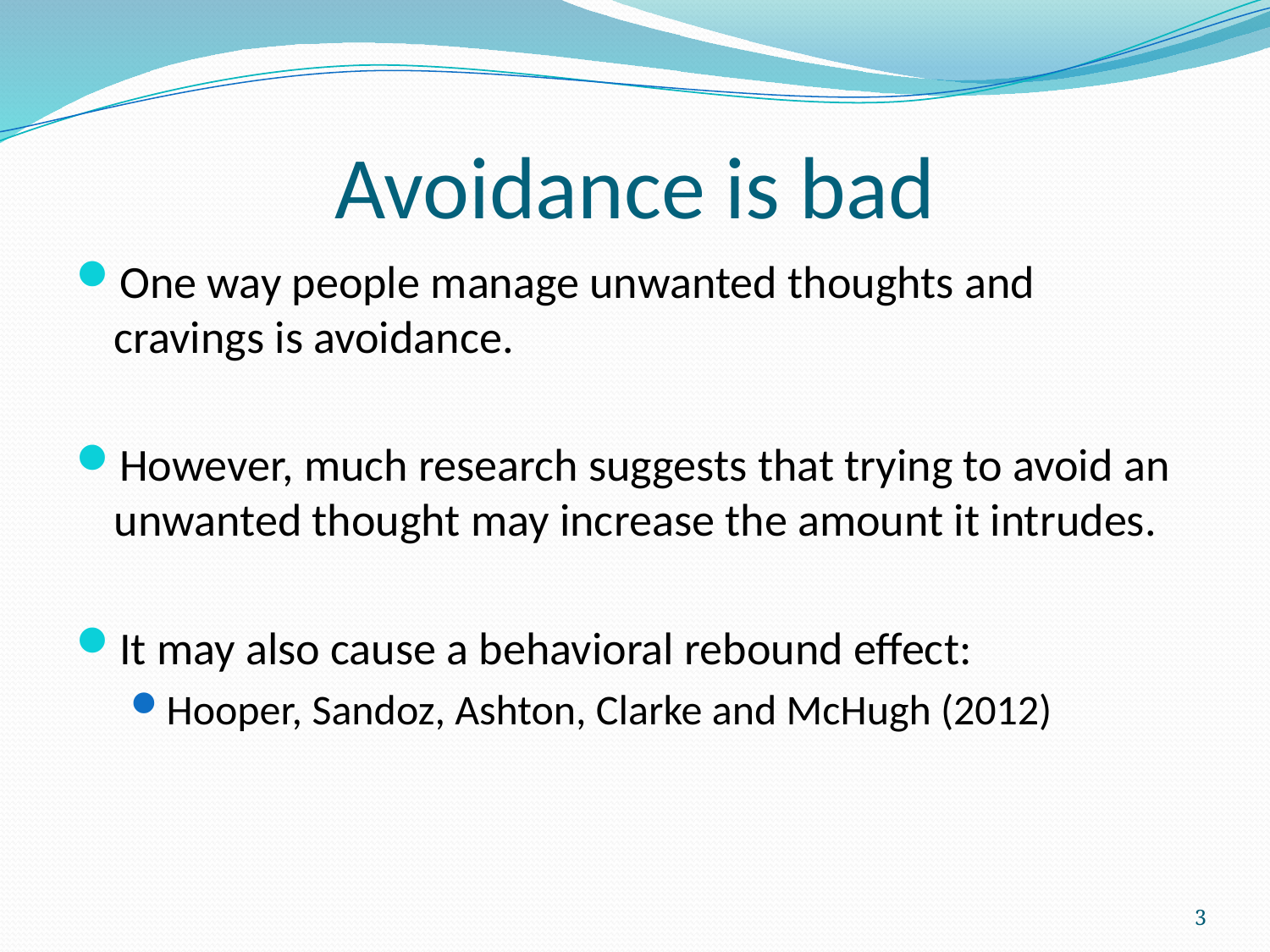

# Avoidance is bad
One way people manage unwanted thoughts and cravings is avoidance.

However, much research suggests that trying to avoid an unwanted thought may increase the amount it intrudes.

It may also cause a behavioral rebound effect:
Hooper, Sandoz, Ashton, Clarke and McHugh (2012)
3